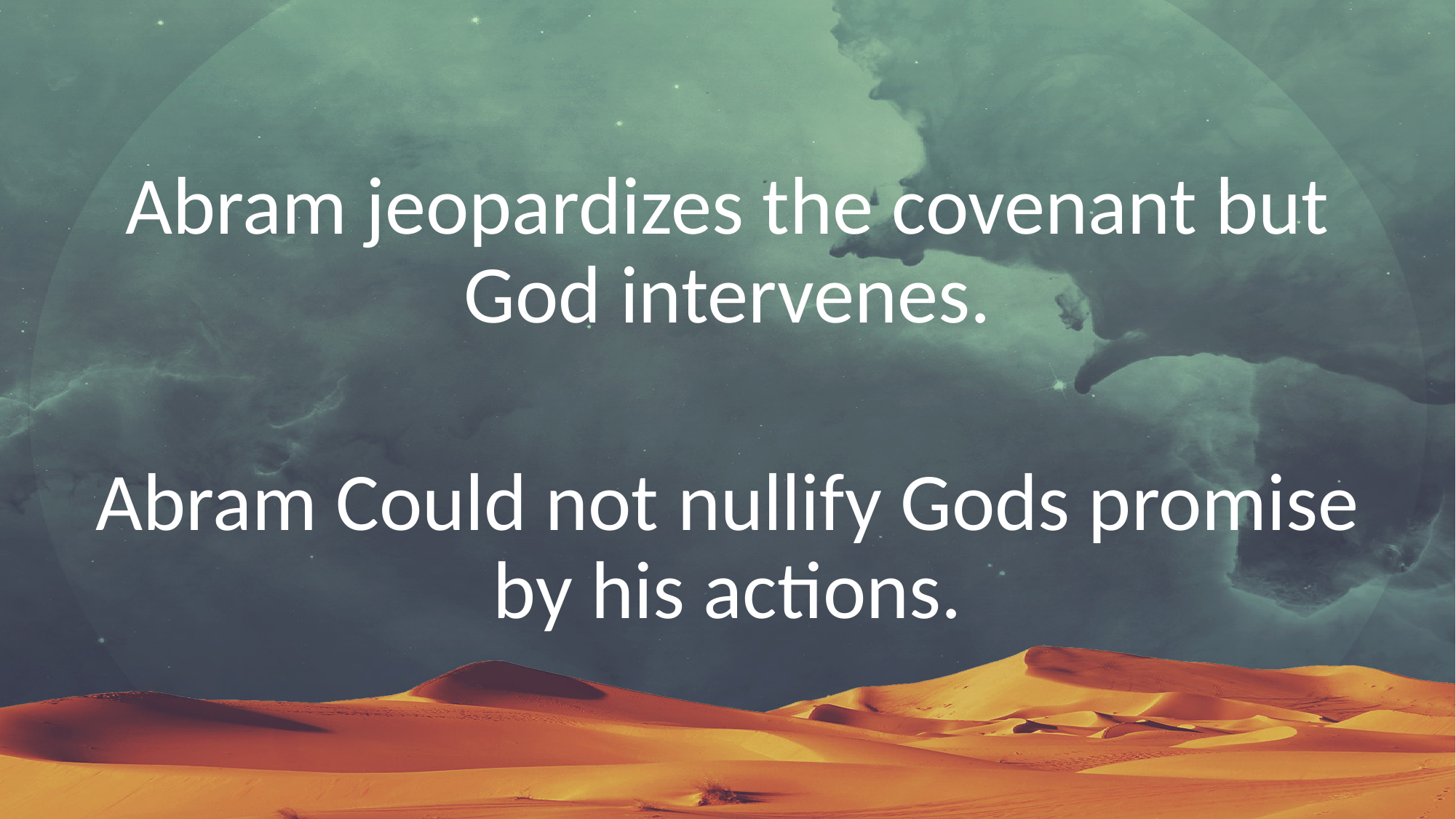

#
Abram jeopardizes the covenant but God intervenes.

Abram Could not nullify Gods promise by his actions.